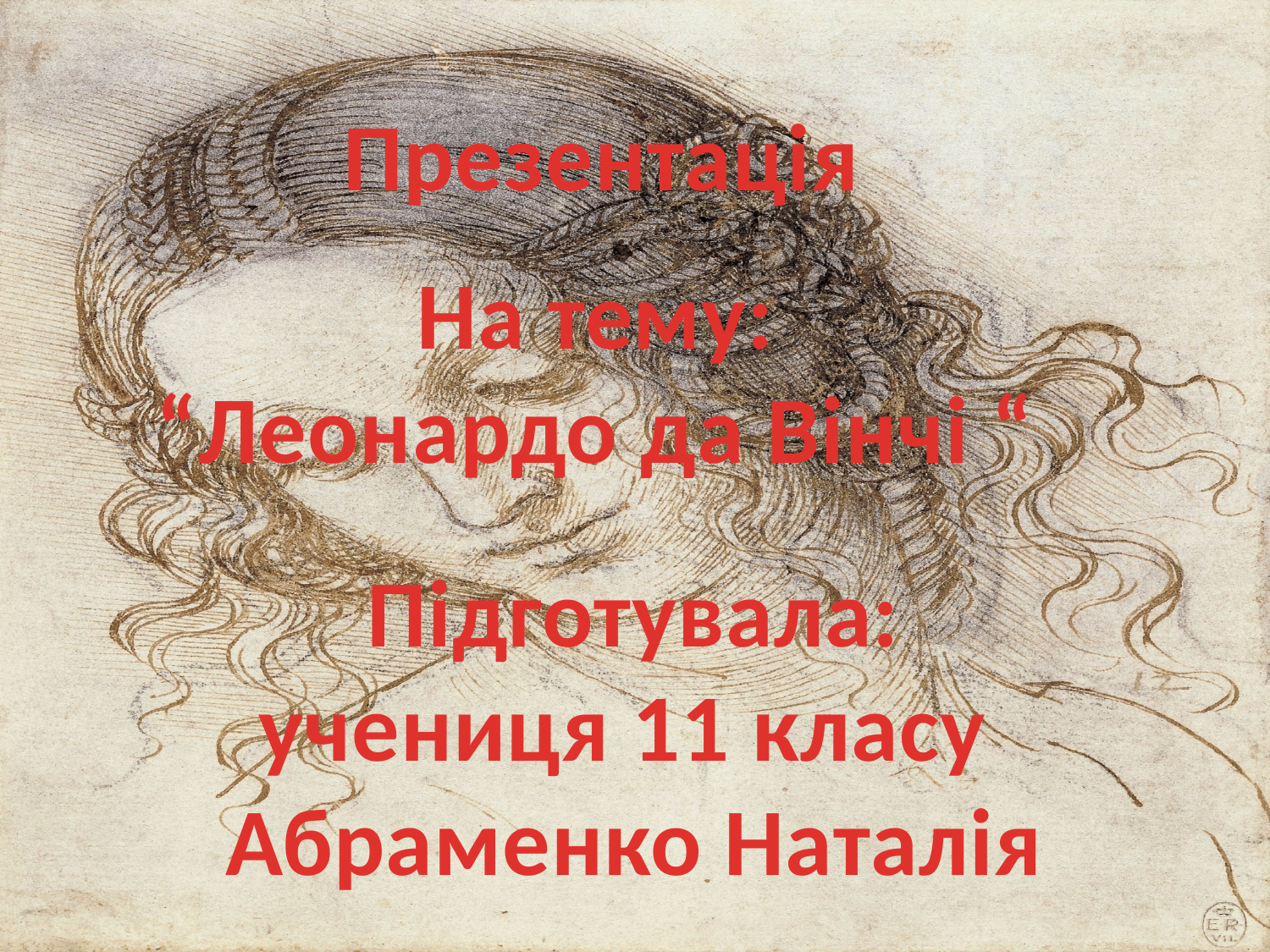

Презентація
На тему:
“Леонардо да Вінчі “
Підготувала:
учениця 11 класу
Абраменко Наталія